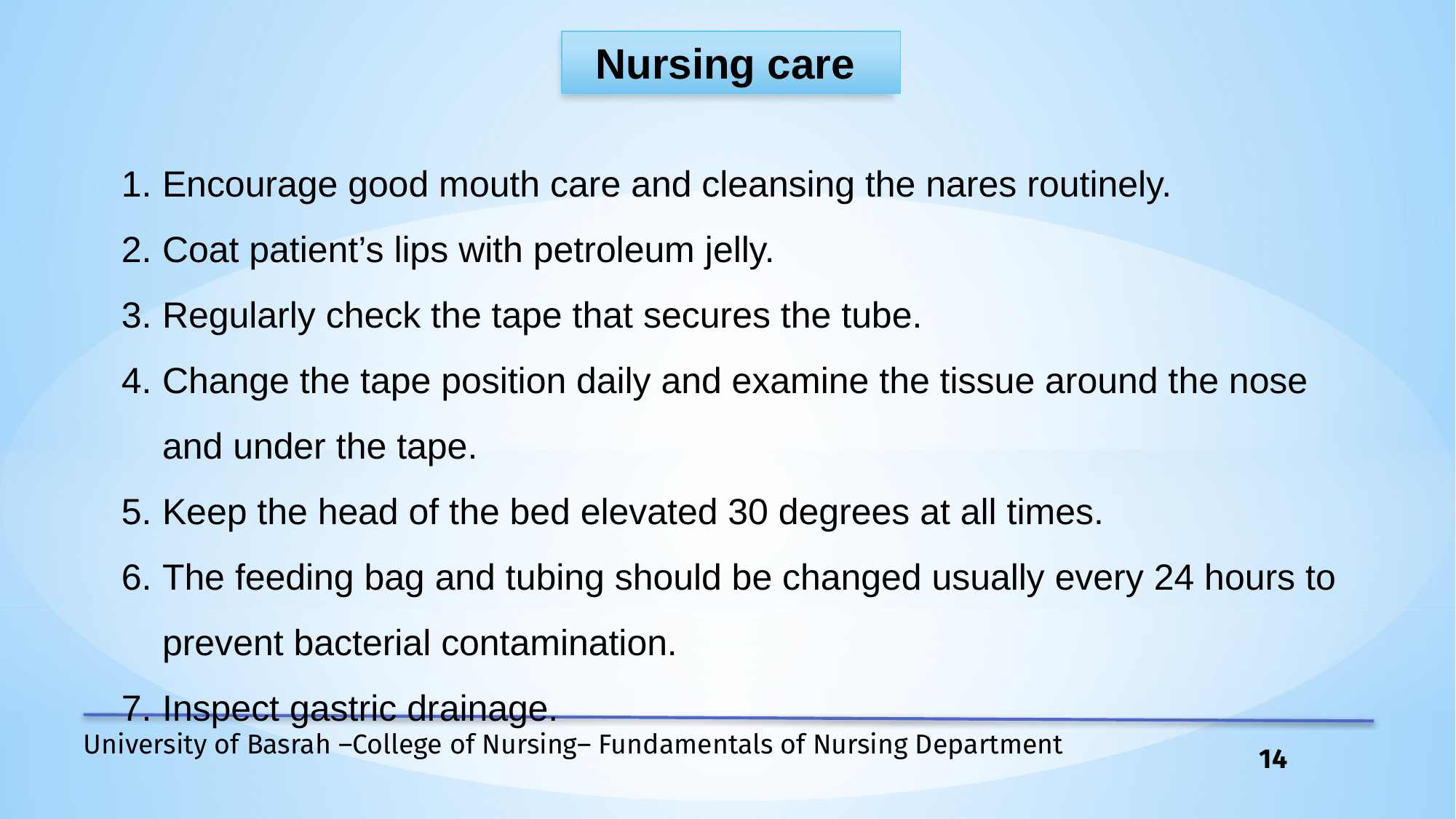

Nursing care
Encourage good mouth care and cleansing the nares routinely.
Coat patient’s lips with petroleum jelly.
Regularly check the tape that secures the tube.
Change the tape position daily and examine the tissue around the nose and under the tape.
Keep the head of the bed elevated 30 degrees at all times.
The feeding bag and tubing should be changed usually every 24 hours to prevent bacterial contamination.
Inspect gastric drainage.
14
University of Basrah –College of Nursing– Fundamentals of Nursing Department